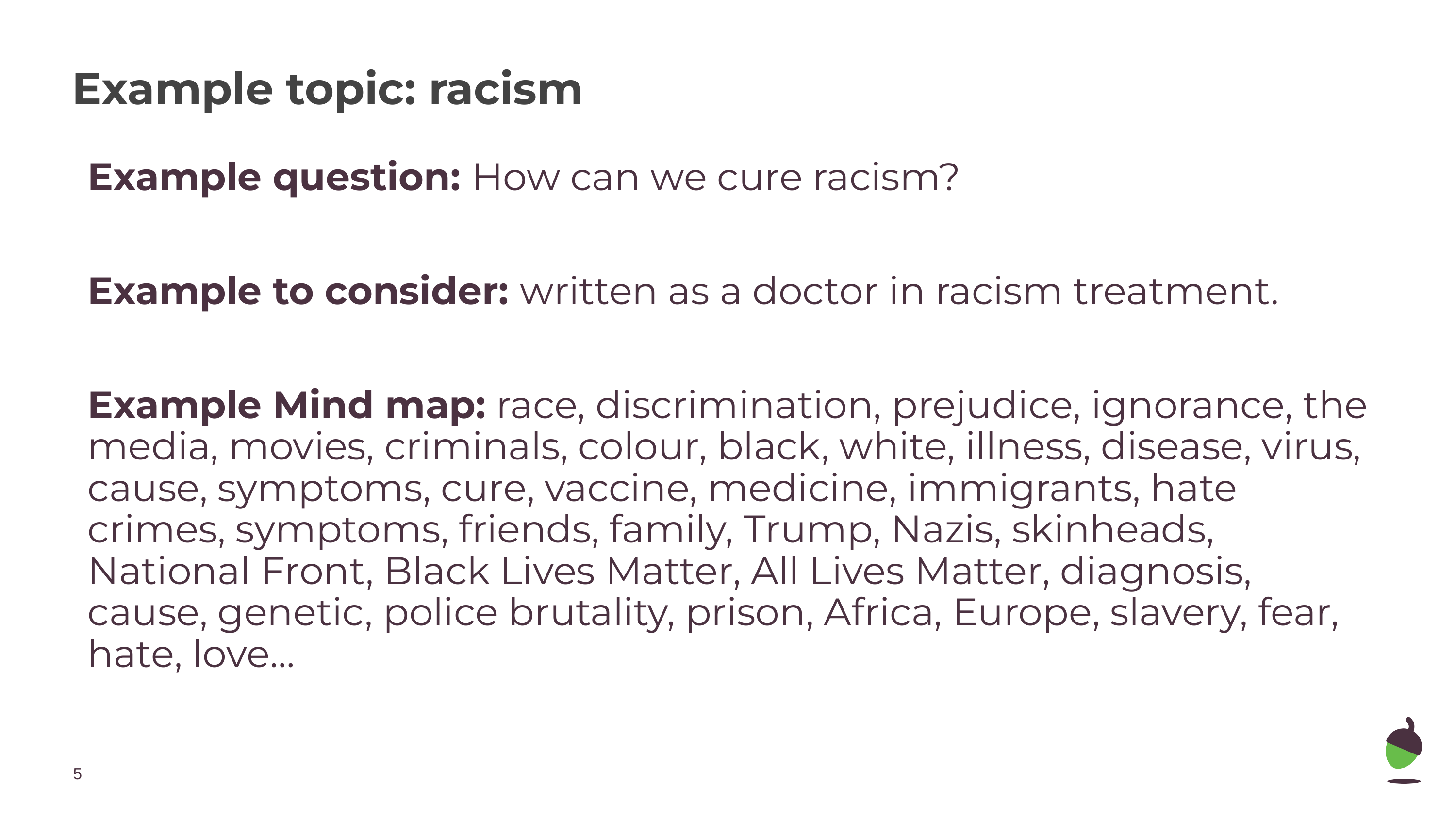

# Example topic: racism
Example question: How can we cure racism?

Example to consider: written as a doctor in racism treatment.

Example Mind map: race, discrimination, prejudice, ignorance, the media, movies, criminals, colour, black, white, illness, disease, virus, cause, symptoms, cure, vaccine, medicine, immigrants, hate crimes, symptoms, friends, family, Trump, Nazis, skinheads, National Front, Black Lives Matter, All Lives Matter, diagnosis, cause, genetic, police brutality, prison, Africa, Europe, slavery, fear, hate, love…

5